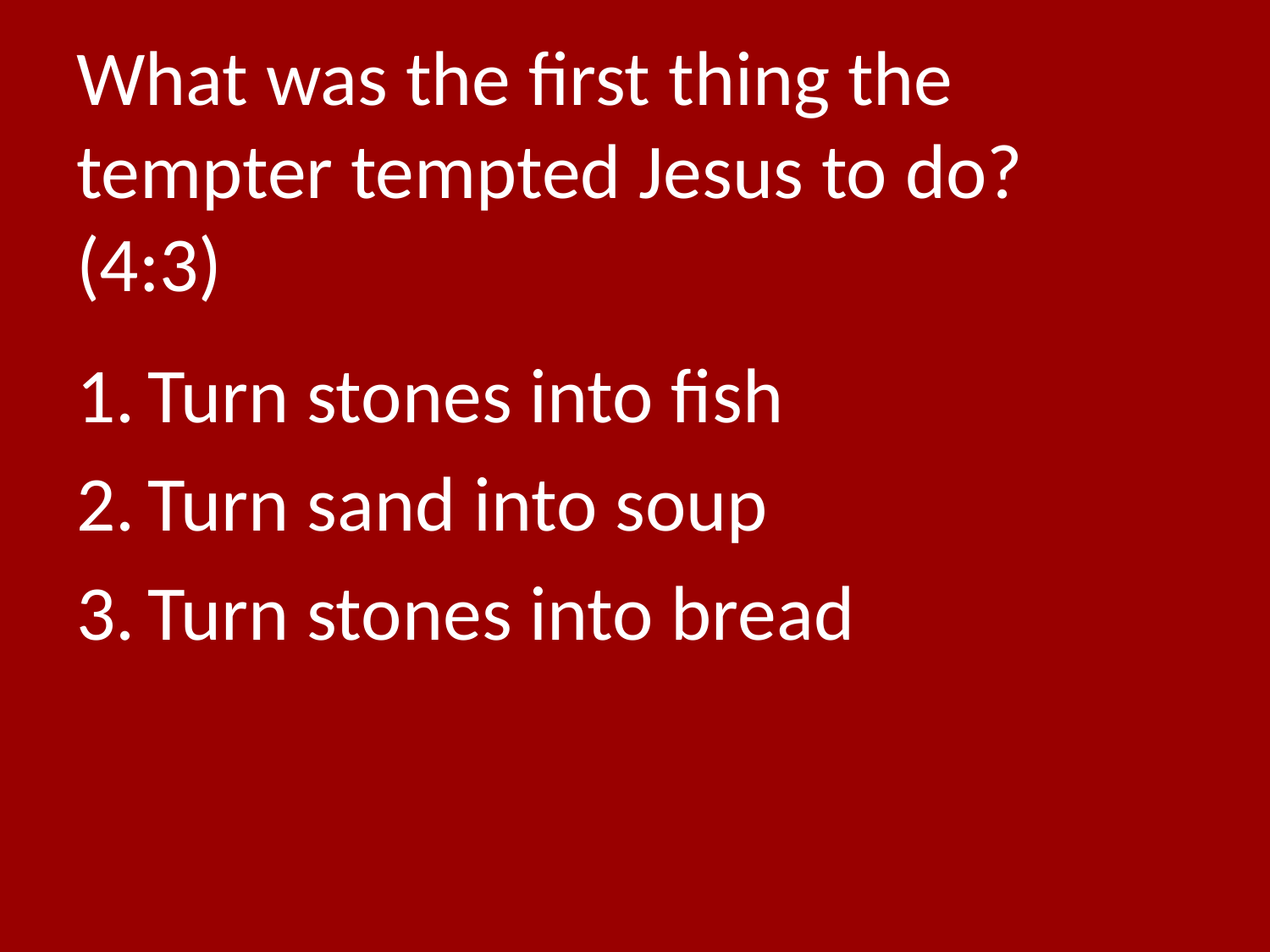

# What was the first thing the tempter tempted Jesus to do?  (4:3)
Turn stones into fish
Turn sand into soup
Turn stones into bread